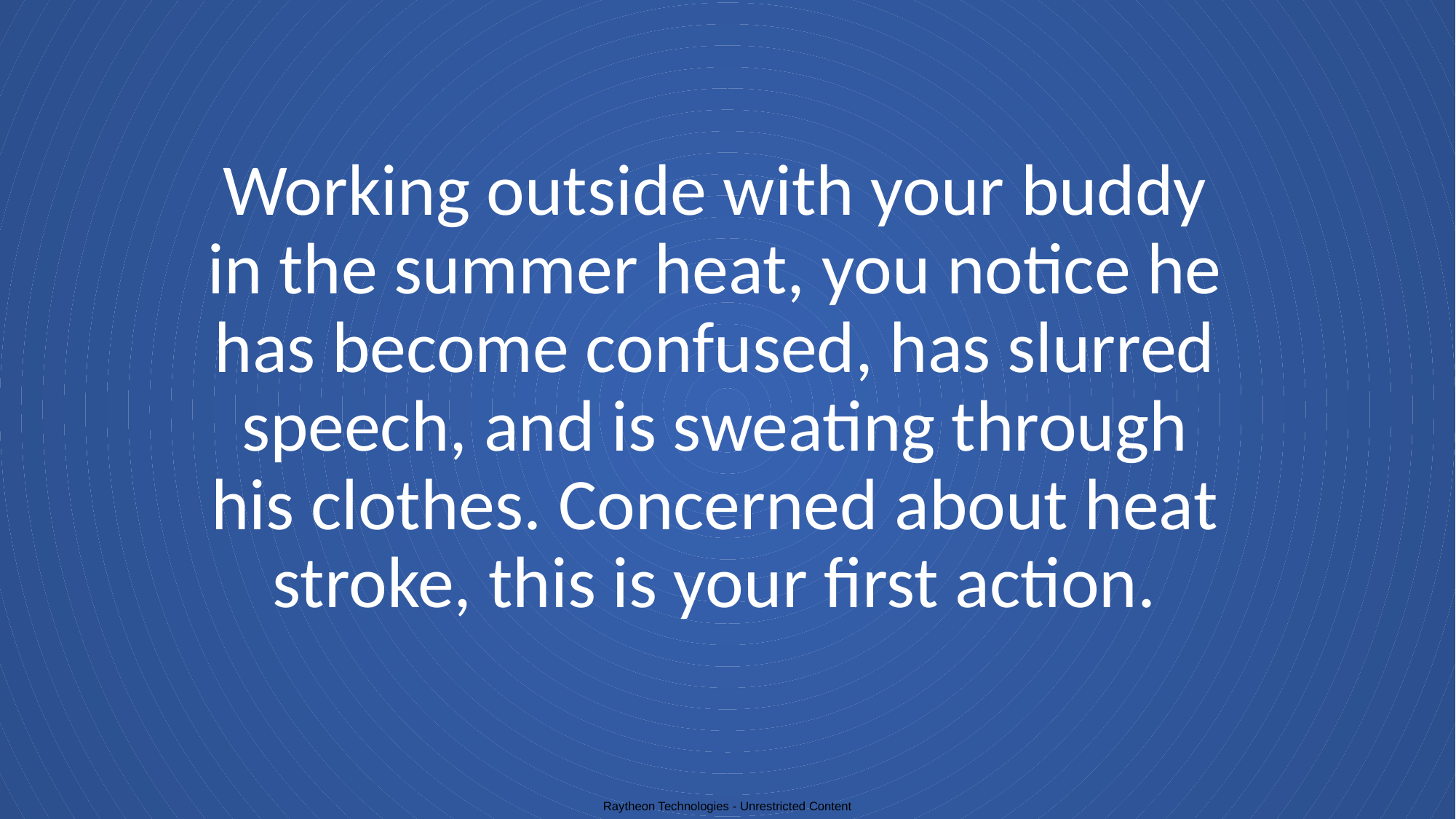

# Working outside with your buddy in the summer heat, you notice he has become confused, has slurred speech, and is sweating through his clothes. Concerned about heat stroke, this is your first action.
Raytheon Technologies - Unrestricted Content